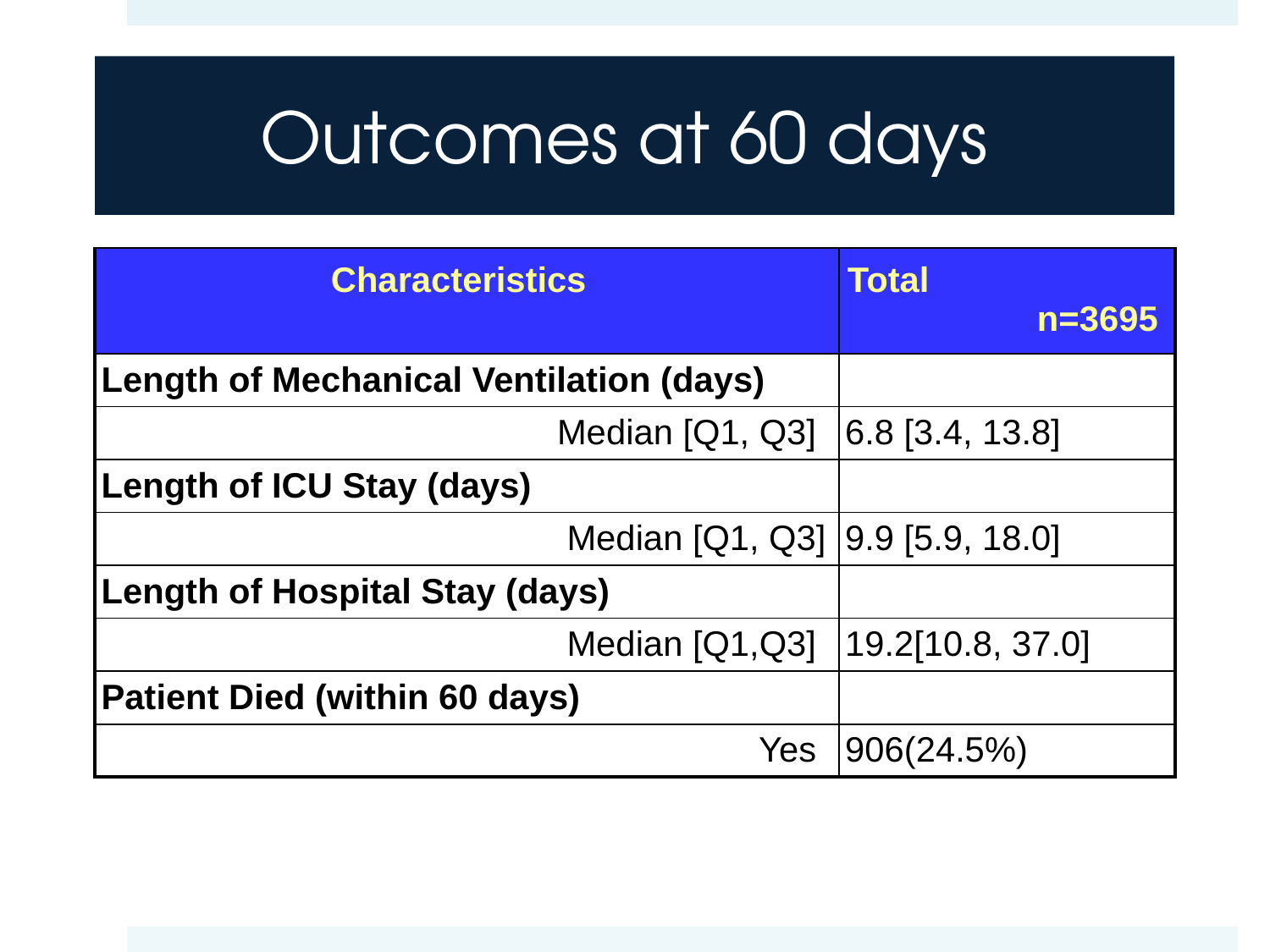

# Outcomes at 60 days

| Characteristics | Total n=3695 |
| --- | --- |
| Length of Mechanical Ventilation (days) |  |
| Median [Q1, Q3] | 6.8 [3.4, 13.8] |
| Length of ICU Stay (days) |  |
| Median [Q1, Q3] | 9.9 [5.9, 18.0] |
| Length of Hospital Stay (days) |  |
| Median [Q1,Q3] | 19.2[10.8, 37.0] |
| Patient Died (within 60 days) |  |
| Yes | 906(24.5%) |